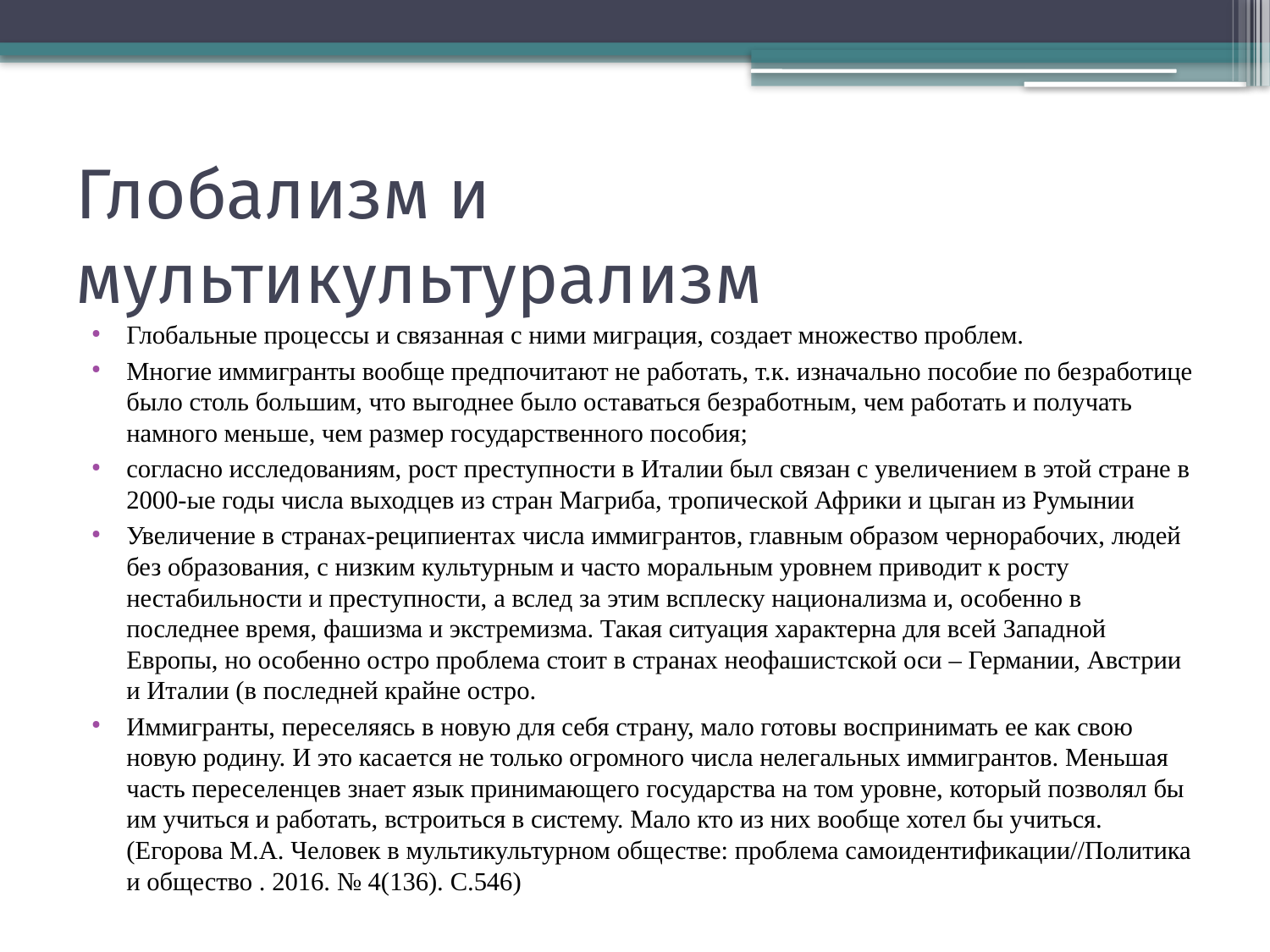

# Глобализм и мультикультурализм
Глобальные процессы и связанная с ними миграция, создает множество проблем.
Многие иммигранты вообще предпочитают не работать, т.к. изначально пособие по безработице было столь большим, что выгоднее было оставаться безработным, чем работать и получать намного меньше, чем размер государственного пособия;
согласно исследованиям, рост преступности в Италии был связан с увеличением в этой стране в 2000-ые годы числа выходцев из стран Магриба, тропической Африки и цыган из Румынии
Увеличение в странах-реципиентах числа иммигрантов, главным образом чернорабочих, людей без образования, с низким культурным и часто моральным уровнем приводит к росту нестабильности и преступности, а вслед за этим всплеску национализма и, особенно в последнее время, фашизма и экстремизма. Такая ситуация характерна для всей Западной Европы, но особенно остро проблема стоит в странах неофашистской оси – Германии, Австрии и Италии (в последней крайне остро.
Иммигранты, переселяясь в новую для себя страну, мало готовы воспринимать ее как свою новую родину. И это касается не только огромного числа нелегальных иммигрантов. Меньшая часть переселенцев знает язык принимающего государства на том уровне, который позволял бы им учиться и работать, встроиться в систему. Мало кто из них вообще хотел бы учиться.(Егорова М.А. Человек в мультикультурном обществе: проблема самоидентификации//Политика и общество . 2016. № 4(136). С.546)